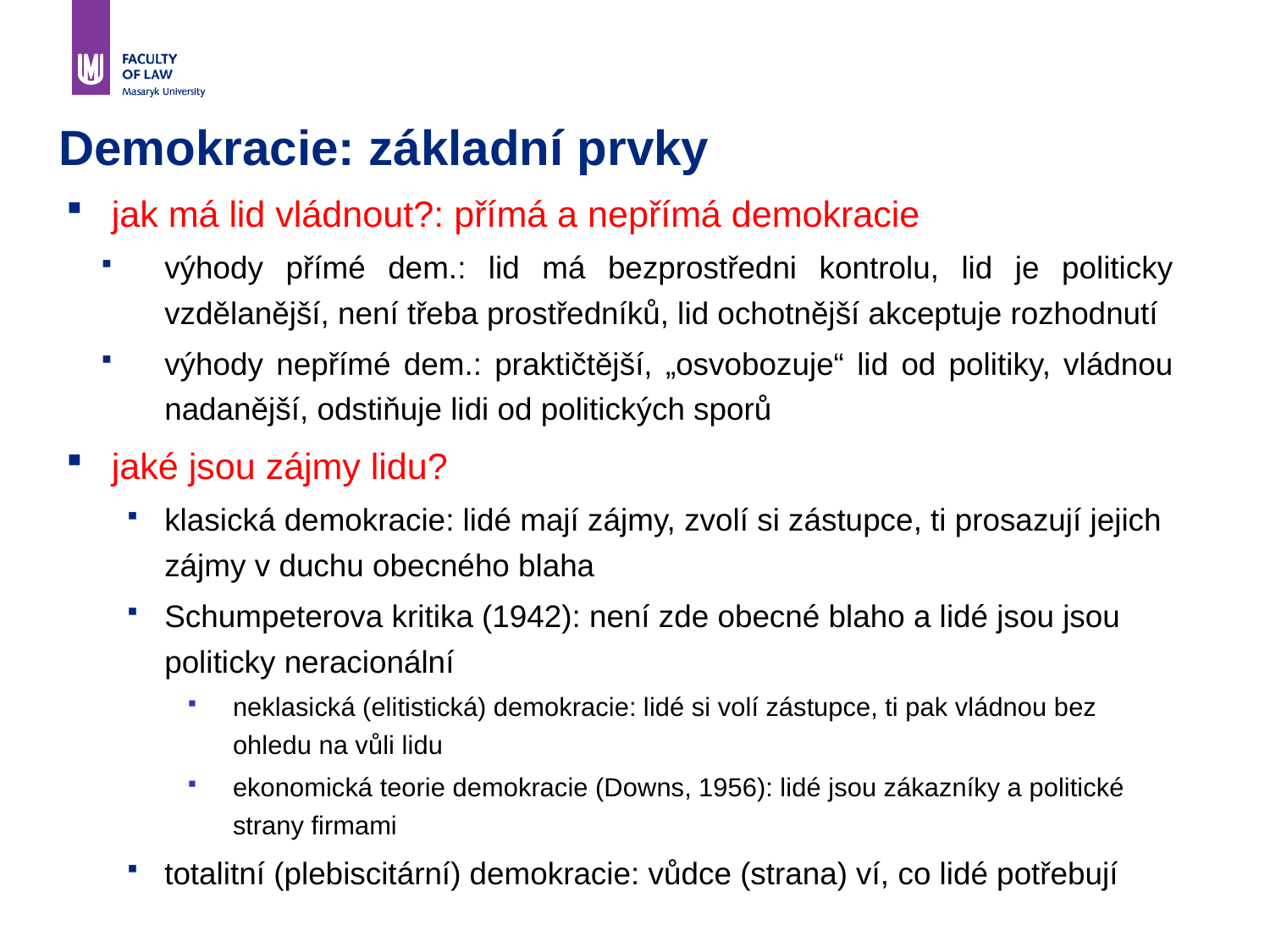

Demokracie: základní prvky
jak má lid vládnout?: přímá a nepřímá demokracie
výhody přímé dem.: lid má bezprostředni kontrolu, lid je politicky vzdělanější, není třeba prostředníků, lid ochotnější akceptuje rozhodnutí
výhody nepřímé dem.: praktičtější, „osvobozuje“ lid od politiky, vládnou nadanější, odstiňuje lidi od politických sporů
jaké jsou zájmy lidu?
klasická demokracie: lidé mají zájmy, zvolí si zástupce, ti prosazují jejich zájmy v duchu obecného blaha
Schumpeterova kritika (1942): není zde obecné blaho a lidé jsou jsou politicky neracionální
neklasická (elitistická) demokracie: lidé si volí zástupce, ti pak vládnou bez ohledu na vůli lidu
ekonomická teorie demokracie (Downs, 1956): lidé jsou zákazníky a politické strany firmami
totalitní (plebiscitární) demokracie: vůdce (strana) ví, co lidé potřebují